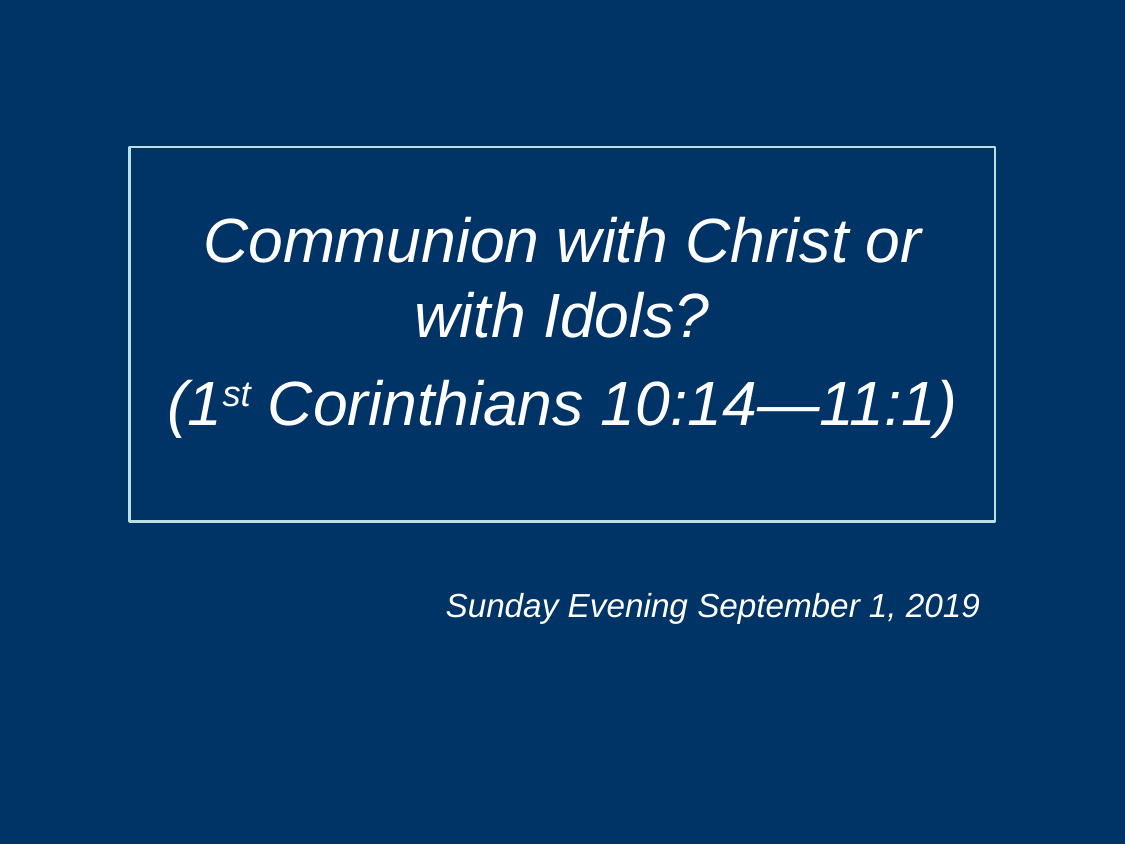

Communion with Christ or with Idols?
(1st Corinthians 10:14—11:1)

Sunday Evening September 1, 2019